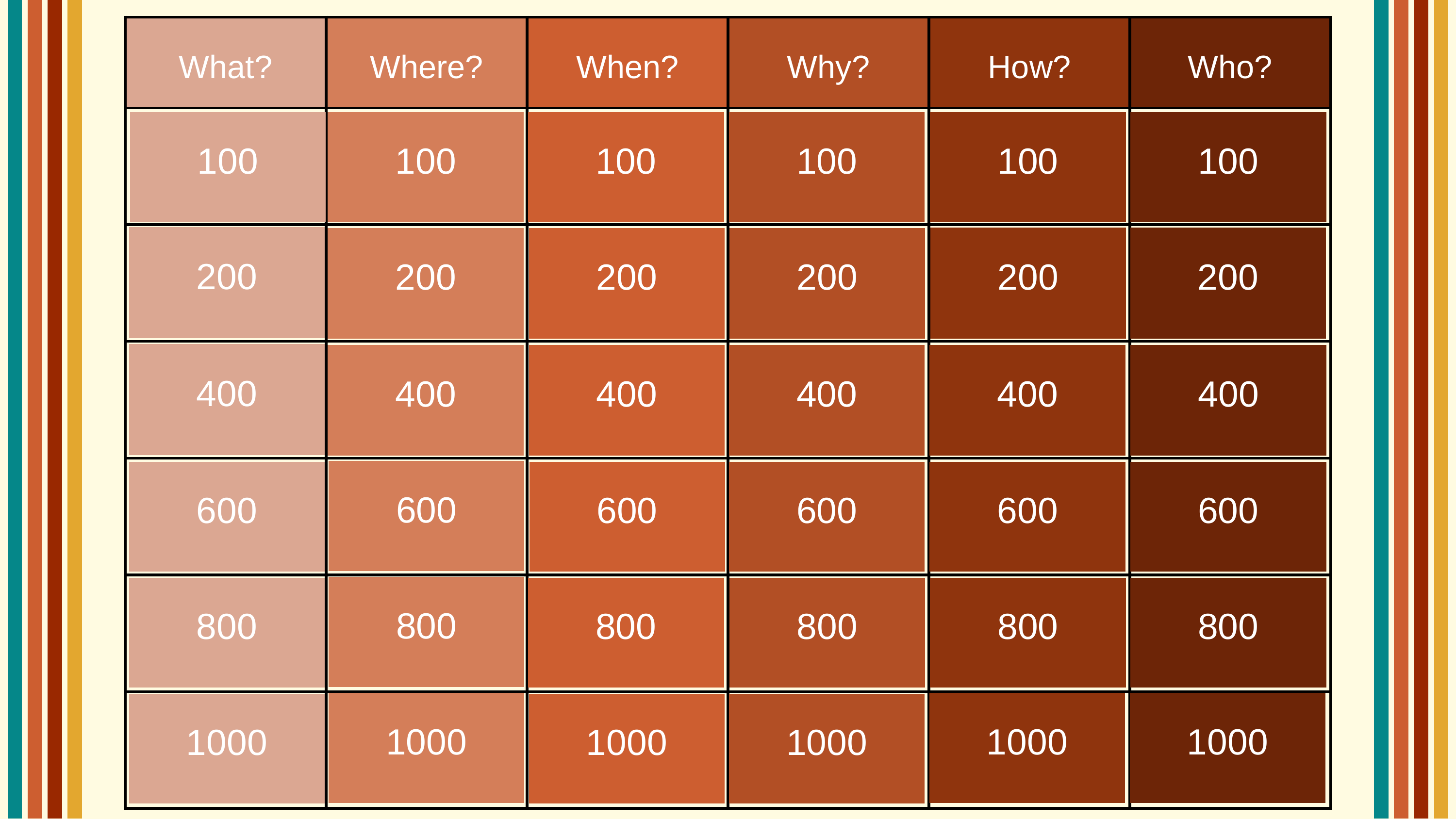

| What? | Where? | When? | Why? | How? | Who? |
| --- | --- | --- | --- | --- | --- |
| I’m reading the newspaper. | The school is down the street. | He came to Vietnam in 2015. | He wakes up early because he has to go to work. | The pencil is 20 centimeters long. | He called his mother. |
| Kim has been practicing Kendo. | I put the chicken in the fridge. | She’s going to be here in a few hours. | Charlotte was late because of traffic. | The movie was very good. | I was with my friends last night. |
| She had a sandwich for lunch. | William is going to go to the store. | Micheal starts work at 8:00am. | She’s laughing because she heard something funny. | Sara is feeling a little tired. | I’m living with three roomates. |
| We will have fish for dinner. | Sabrina was living in Mexico last year. | She’ll graduate in April. | He’s going to be late because his car has broken down. | I’m going to take the bus to work. | Daniel is going to go out with his friends tonight. |
| He’s going to go swimming on the weekend. | I’ve been working at Mcdonalds. | They’re going to finish the project by next week. | The teacher was getting angry because the students were talking. | I wasn’t feeling very well yesterday. | The kids were making noise. |
| You were talking about the movie you saw. | He’ll be working at a ramen restaraunt. | I’ll be leaving in a few minutes. | She’s been going to a doctor because she’s sick. | She can run a marathon in 3 hours. | Chris has been talking to my brother. |
100

100

100

100

100

100

200

200

200

200

200

200

400

400

400

400

400

400

600

600

600

600

600

600

800

800

800

800

800

800

1000

1000

1000

1000

1000

1000